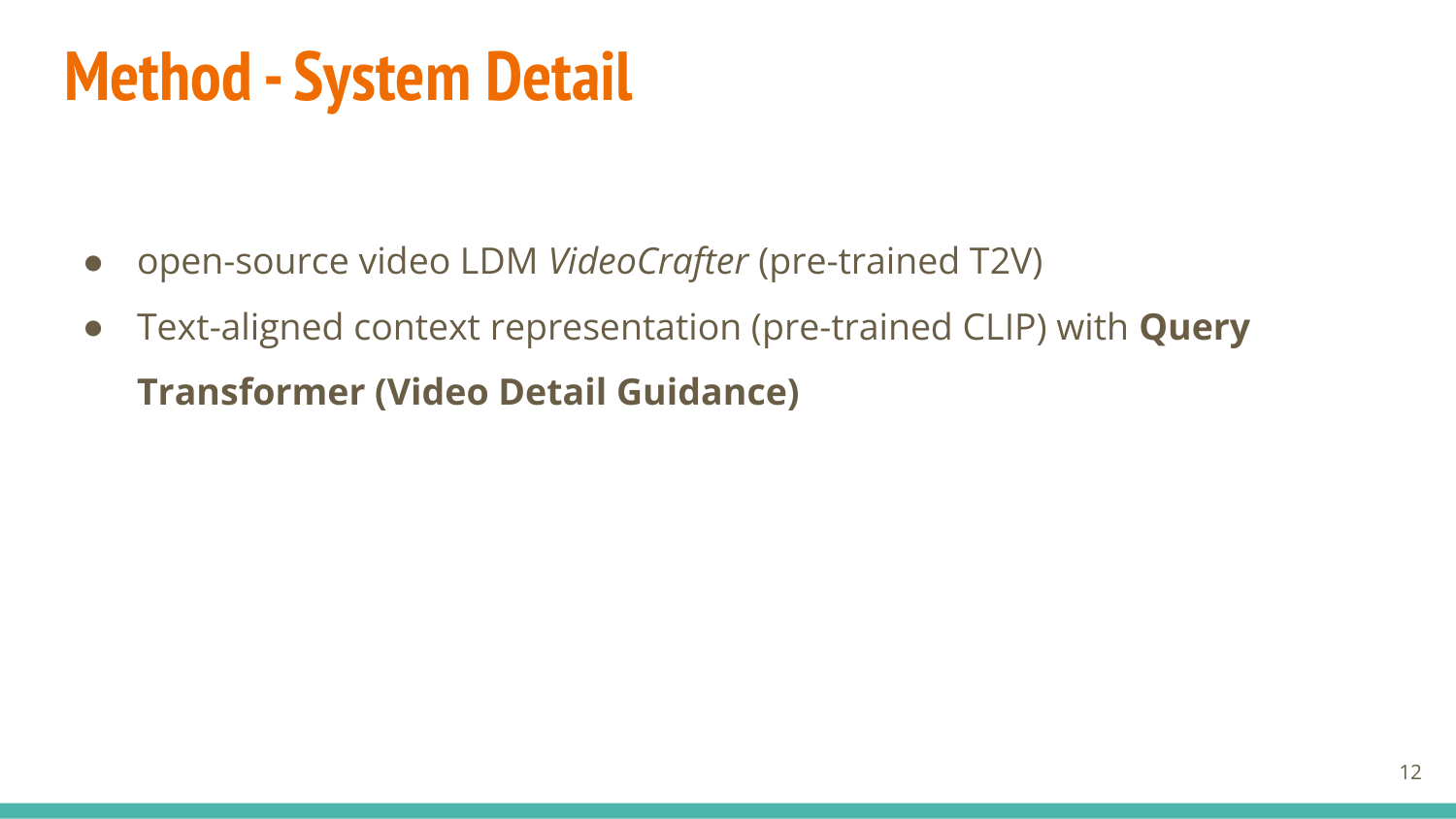

# Method - System Detail
open-source video LDM VideoCrafter (pre-trained T2V)
Text-aligned context representation (pre-trained CLIP) with Query Transformer (Video Detail Guidance)

12